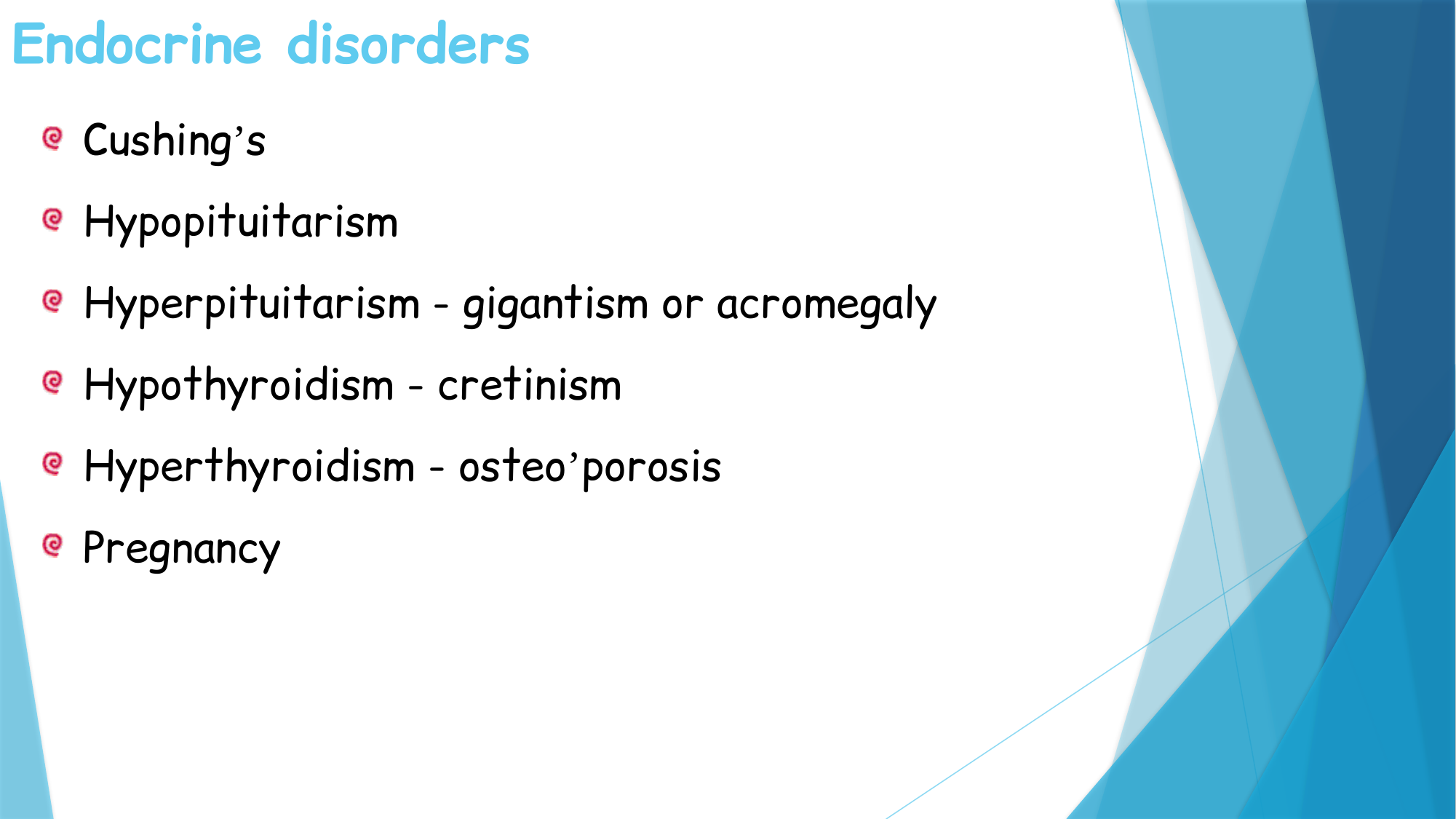

# Endocrine disorders
Cushing’s
Hypopituitarism
Hyperpituitarism - gigantism or acromegaly
Hypothyroidism - cretinism
Hyperthyroidism - osteo’porosis
Pregnancy